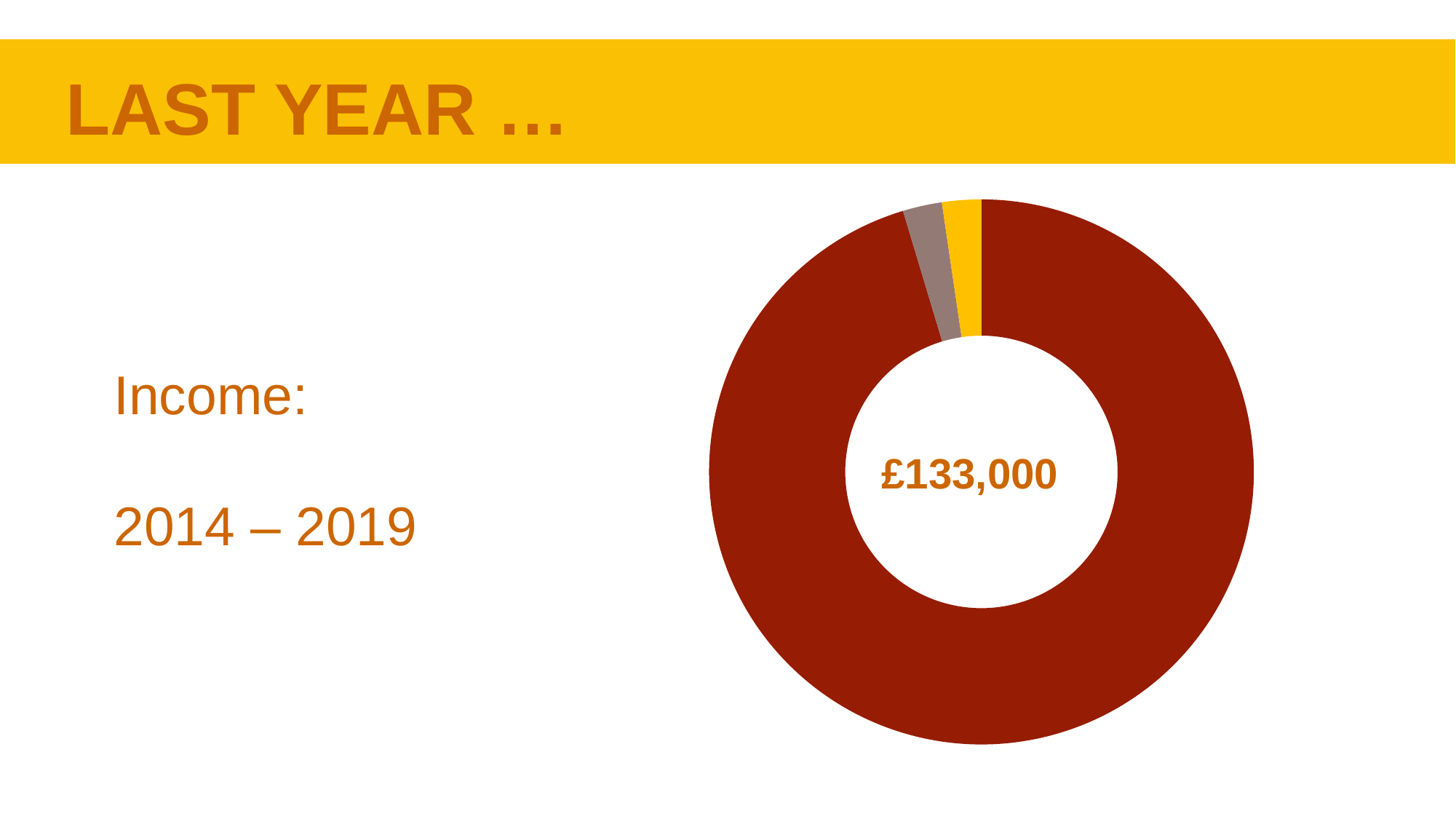

LAST YEAR …

### Chart

| Category | Sales |
|---|---|
| Individuals & churches | 8.200000000000001 |
| Archbishop's Communion Fund | 0.2 |
| Salisbury Diocese | 0.2 |
Income:

2014 – 2019
£133,000